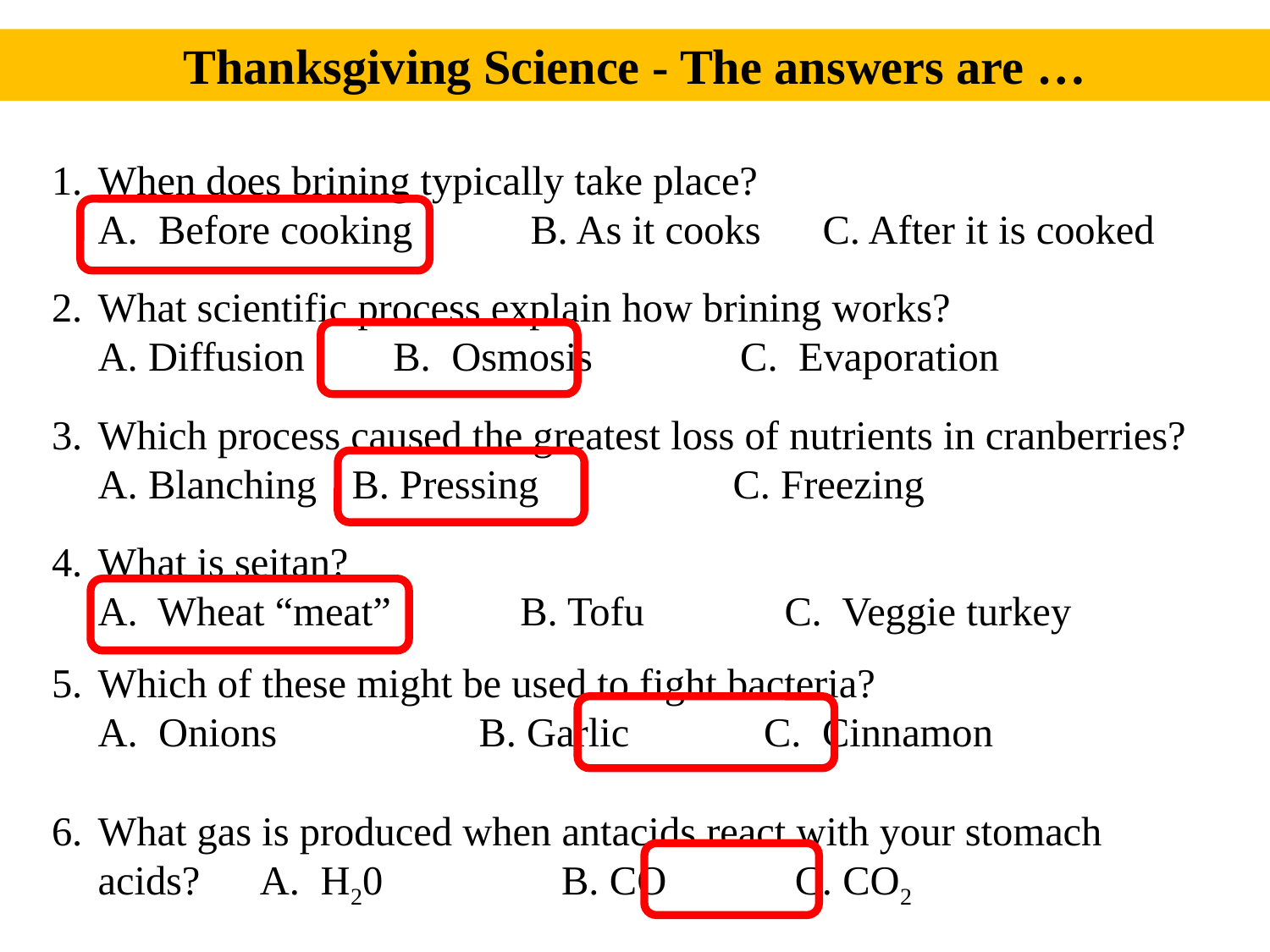

Thanksgiving Science - The answers are …
When does brining typically take place?
A.  Before cooking	     B. As it cooks      C. After it is cooked
What scientific process explain how brining works?
A. Diffusion	    B.  Osmosis	             C.  Evaporation

Which process caused the greatest loss of nutrients in cranberries?
A. Blanching	B. Pressing		C. Freezing

What is seitan?
A.  Wheat “meat”	    B. Tofu	     C.  Veggie turkey
Which of these might be used to fight bacteria?
A.  Onions		B. Garlic	   C.  Cinnamon

What gas is produced when antacids react with your stomach acids?      A.  H20	        B. CO	      C. CO2